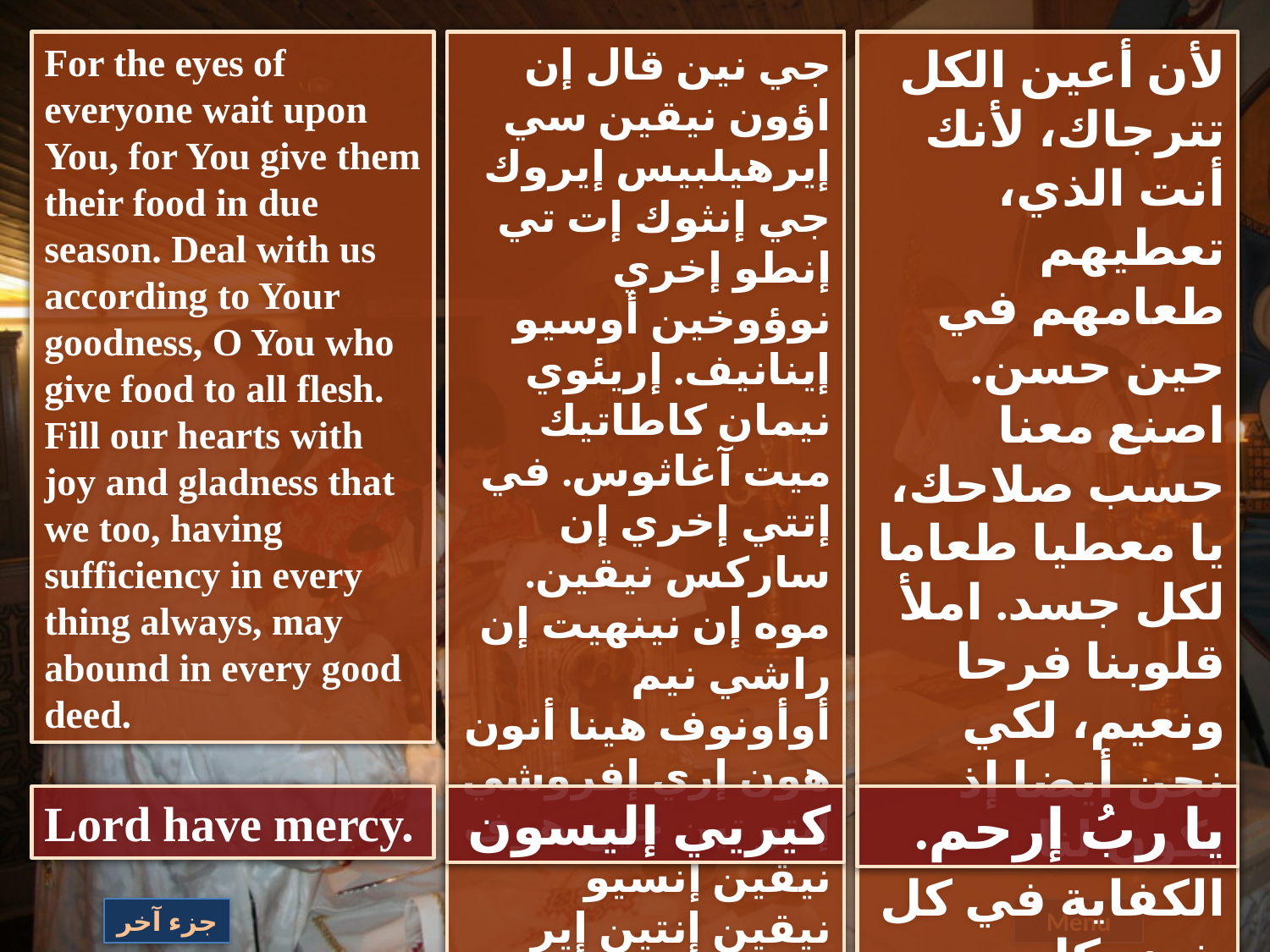

For the eyes of everyone wait upon You, for You give them their food in due season. Deal with us according to Your goodness, O You who give food to all flesh. Fill our hearts with joy and gladness that we too, having sufficiency in every thing always, may abound in every good deed.
جي نين قال إن اؤون نيقين سي إيرهيلبيس إيروك جي إنثوك إت تي إنطو إخري نوؤوخين أوسيو إينانيف. إريئوي نيمان كاطاتيك ميت آغاثوس. في إتتي إخري إن ساركس نيقين. موه إن نينهيت إن راشي نيم أوأونوف هينا أنون هون إري إفروشي إنتو تين خين هوف نيقين إنسيو نيقين إنتين إير هوؤوخين هوف نيقين إن آغاثون.
لأن أعين الكل تترجاك، لأنك أنت الذي، تعطيهم طعامهم في حين حسن. اصنع معنا حسب صلاحك، يا معطيا طعاما لكل جسد. املأ قلوبنا فرحا ونعيم، لكي نحن أيضا إذ يكون لنا الكفاية في كل شئ، كل حين نزداد في كل عمل صالح.
Lord have mercy.
كيريي إليسون
يا ربُ إرحم.
جزء آخر
Menu